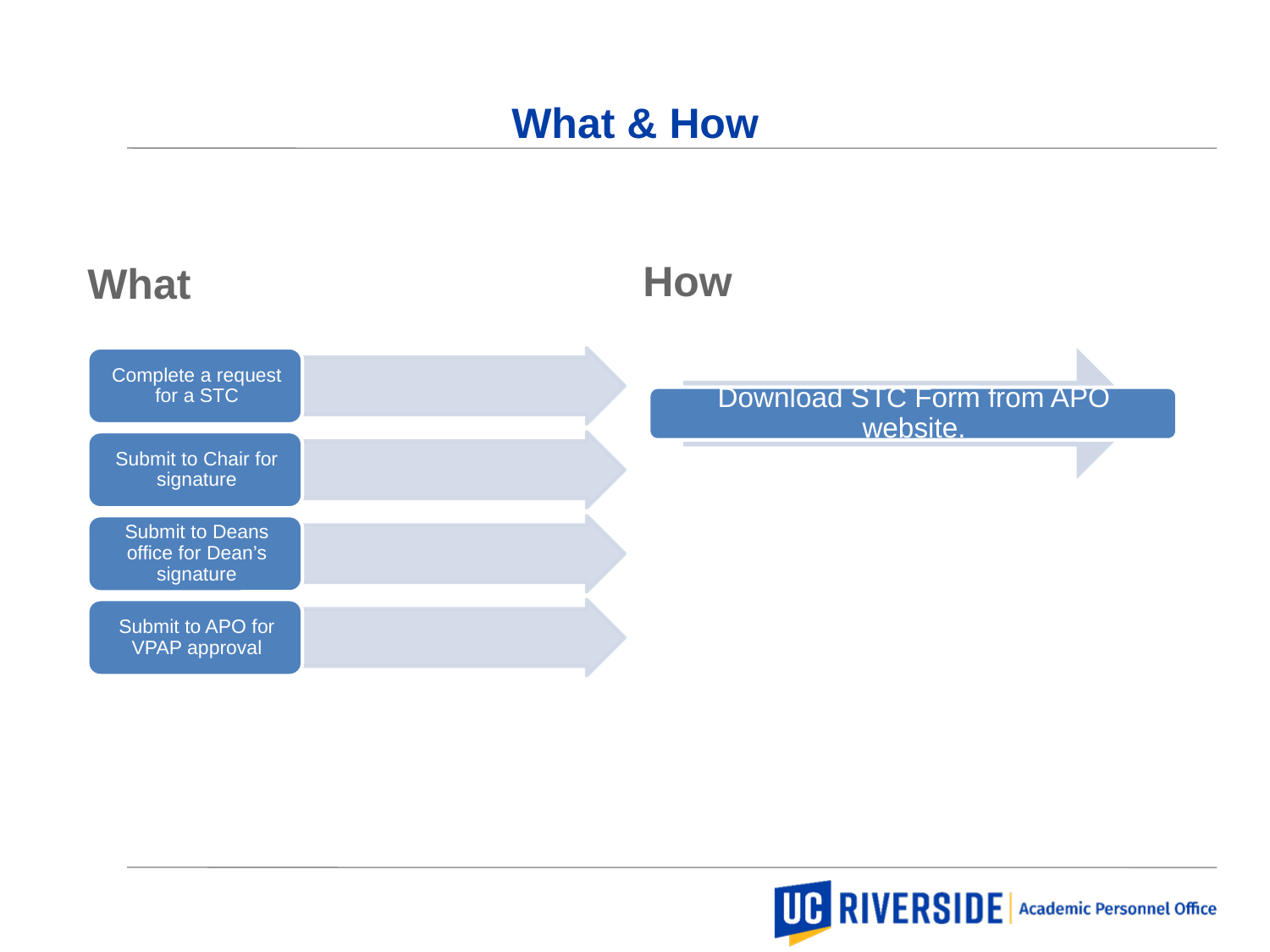

# What & How
How
What
Complete a request for a STC
Submit to Chair for signature
Submit to Deans office for Dean’s signature
Submit to APO for VPAP approval
Download STC Form from APO website.